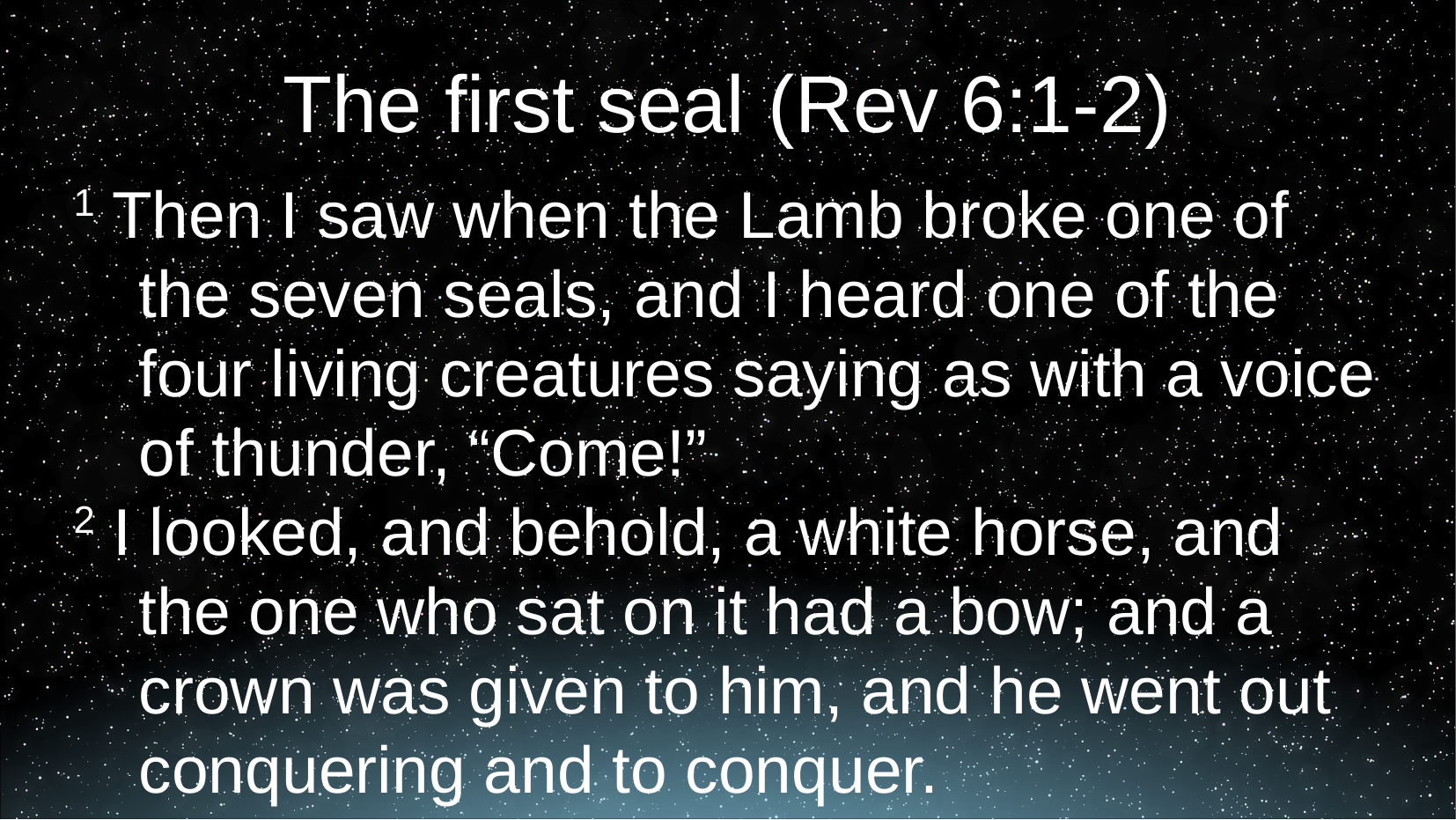

The first seal (Rev 6:1-2)
1 Then I saw when the Lamb broke one of the seven seals, and I heard one of the four living creatures saying as with a voice of thunder, “Come!”
2 I looked, and behold, a white horse, and the one who sat on it had a bow; and a crown was given to him, and he went out conquering and to conquer.